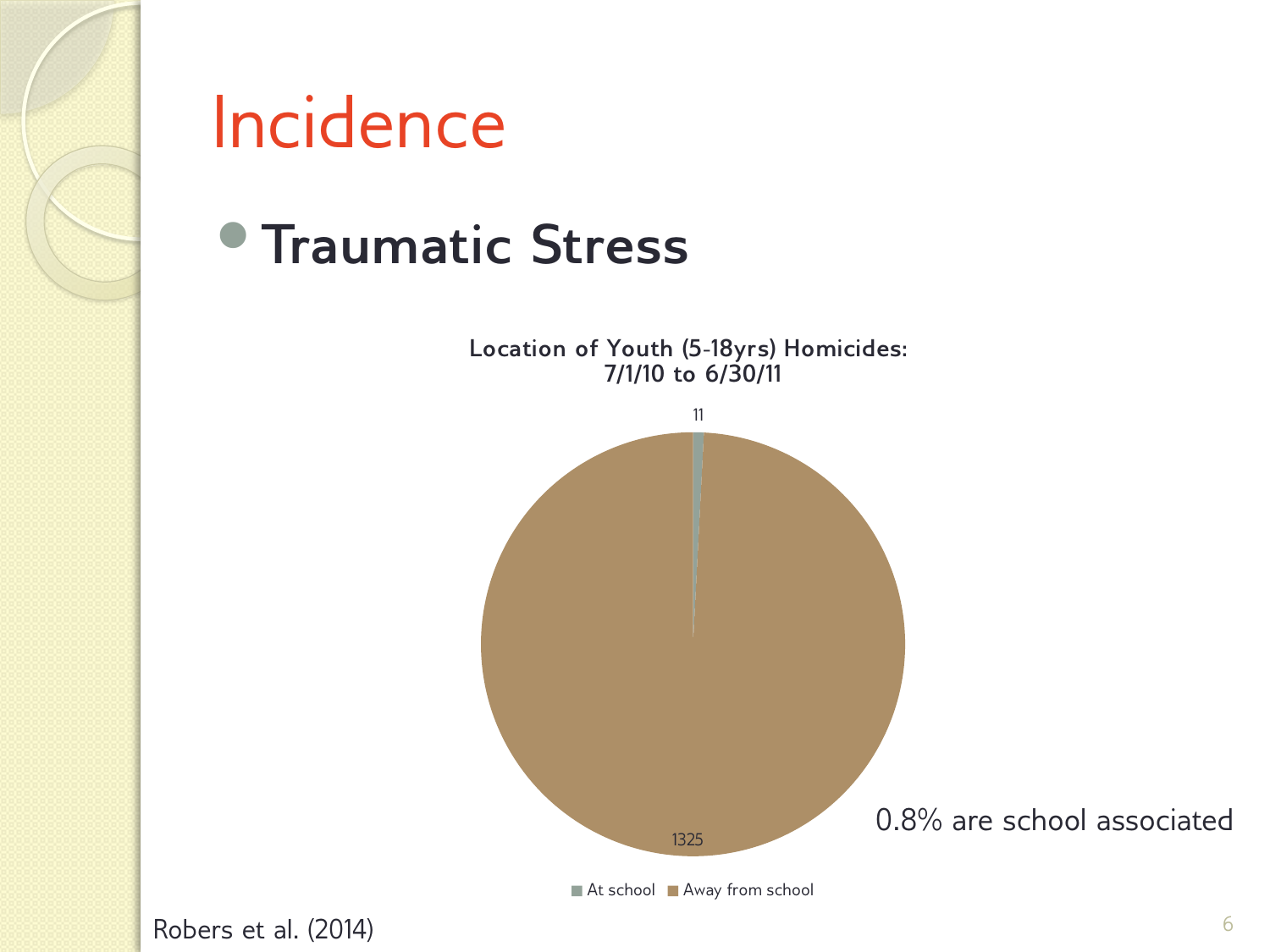

# Incidence
Traumatic Stress

### Chart: Location of Youth (5-18yrs) Homicides:
7/1/10 to 6/30/11

| Category | Sales |
|---|---|
| At school | 11.0 |
| Away from school | 1325.0 |
0.8% are school associated
6
Robers et al. (2014)